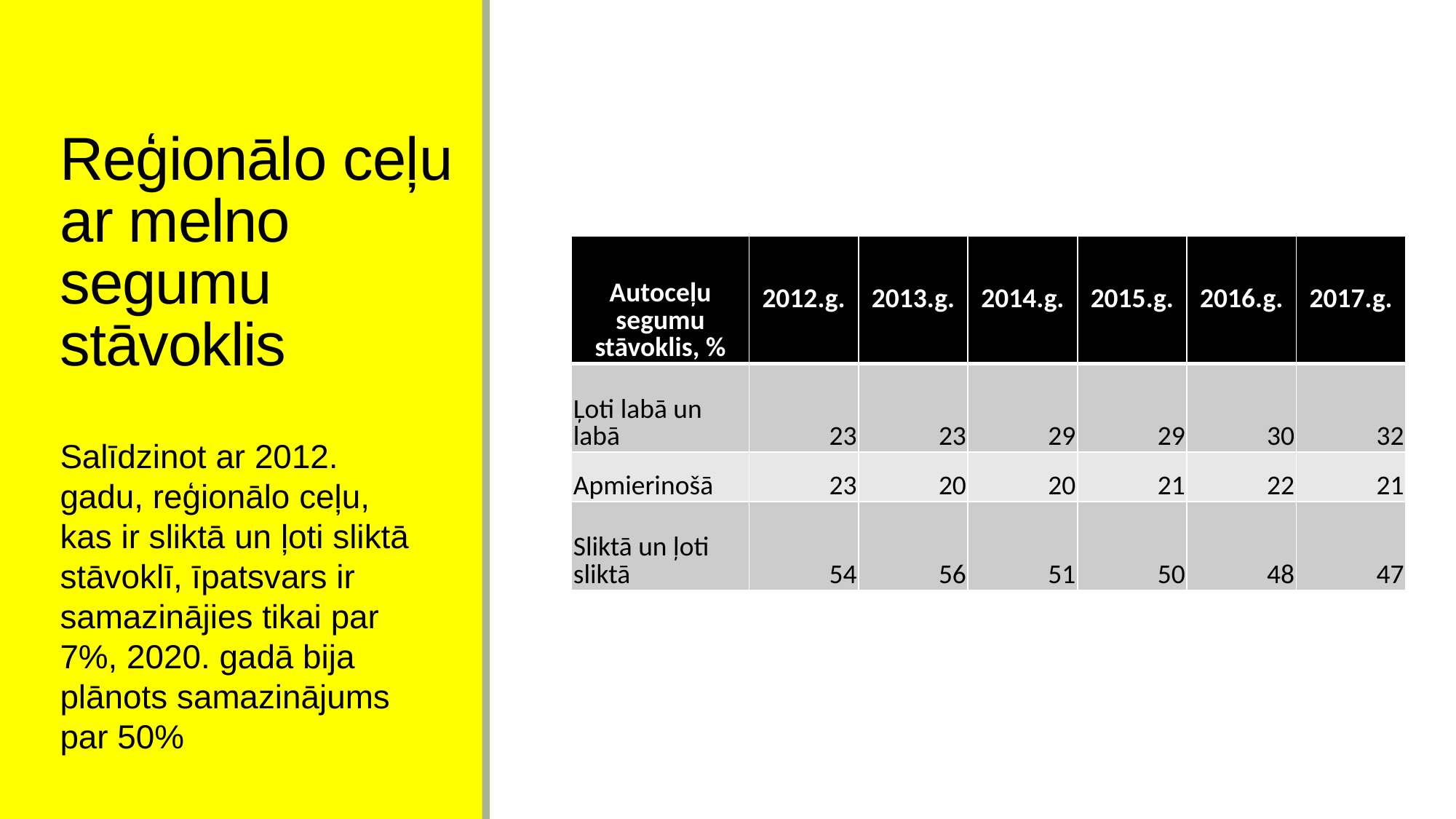

# Reģionālo ceļu ar melno segumu stāvoklis
| Autoceļu segumu stāvoklis, % | 2012.g. | 2013.g. | 2014.g. | 2015.g. | 2016.g. | 2017.g. |
| --- | --- | --- | --- | --- | --- | --- |
| Ļoti labā un labā | 23 | 23 | 29 | 29 | 30 | 32 |
| Apmierinošā | 23 | 20 | 20 | 21 | 22 | 21 |
| Sliktā un ļoti sliktā | 54 | 56 | 51 | 50 | 48 | 47 |
Salīdzinot ar 2012. gadu, reģionālo ceļu, kas ir sliktā un ļoti sliktā stāvoklī, īpatsvars ir samazinājies tikai par 7%, 2020. gadā bija plānots samazinājums par 50%